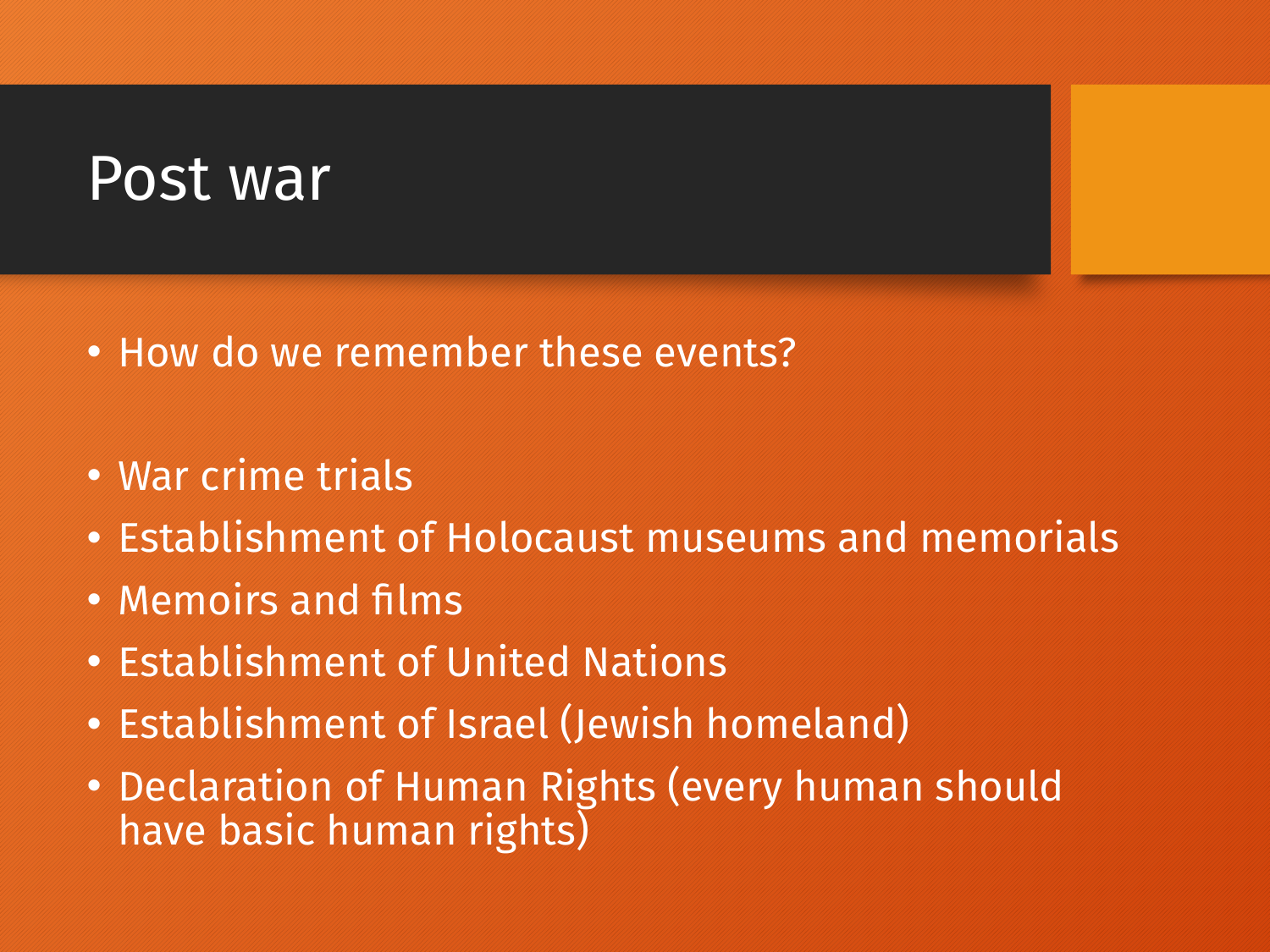

# Post war
How do we remember these events?

War crime trials
Establishment of Holocaust museums and memorials
Memoirs and films
Establishment of United Nations
Establishment of Israel (Jewish homeland)
Declaration of Human Rights (every human should have basic human rights)